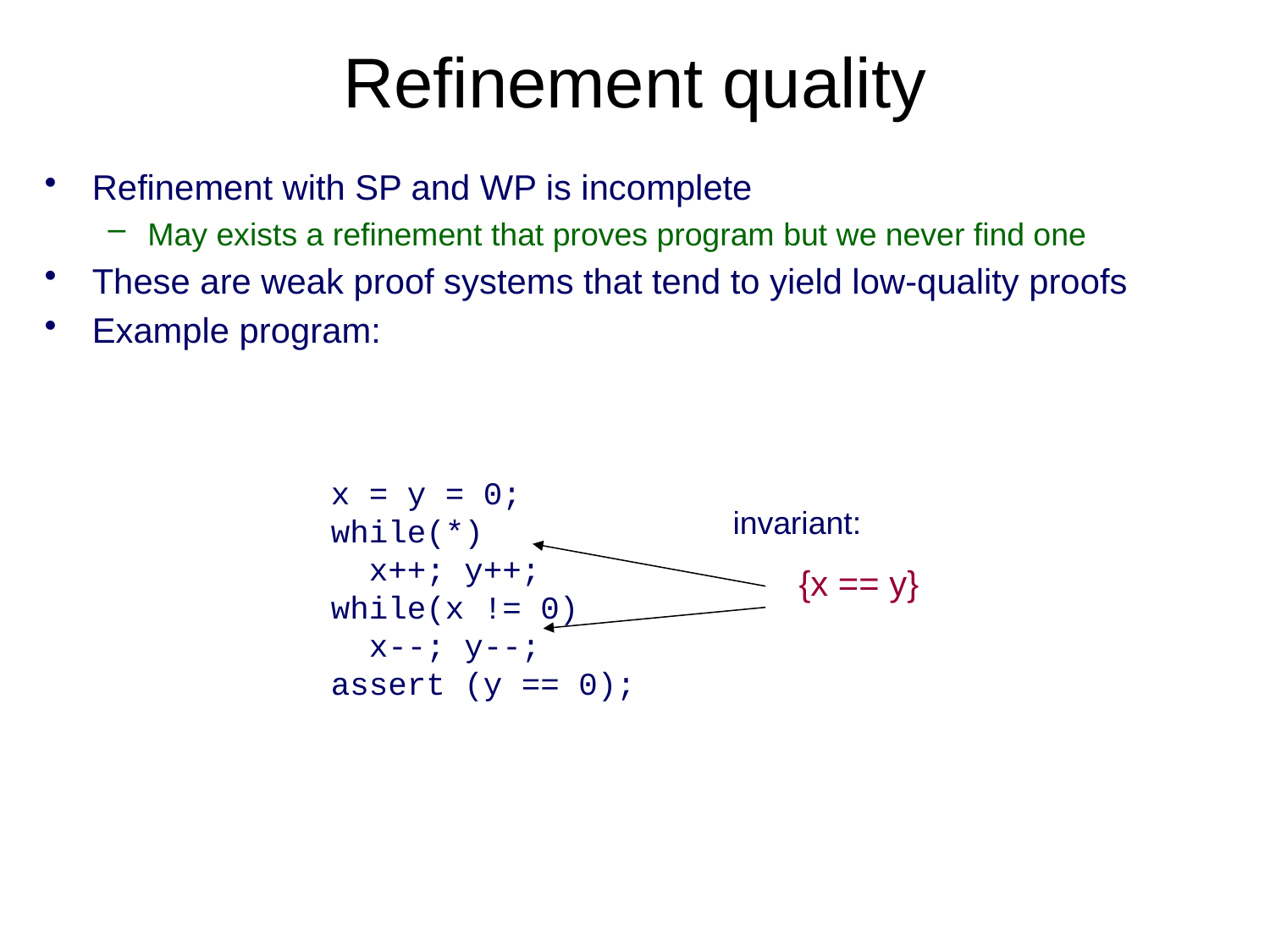

# Refinement quality
Refinement with SP and WP is incomplete
May exists a refinement that proves program but we never find one
These are weak proof systems that tend to yield low-quality proofs
Example program:
x = y = 0;
while(*)
  x++; y++;
while(x != 0)
  x--; y--;
assert (y == 0);
invariant:

{x == y}